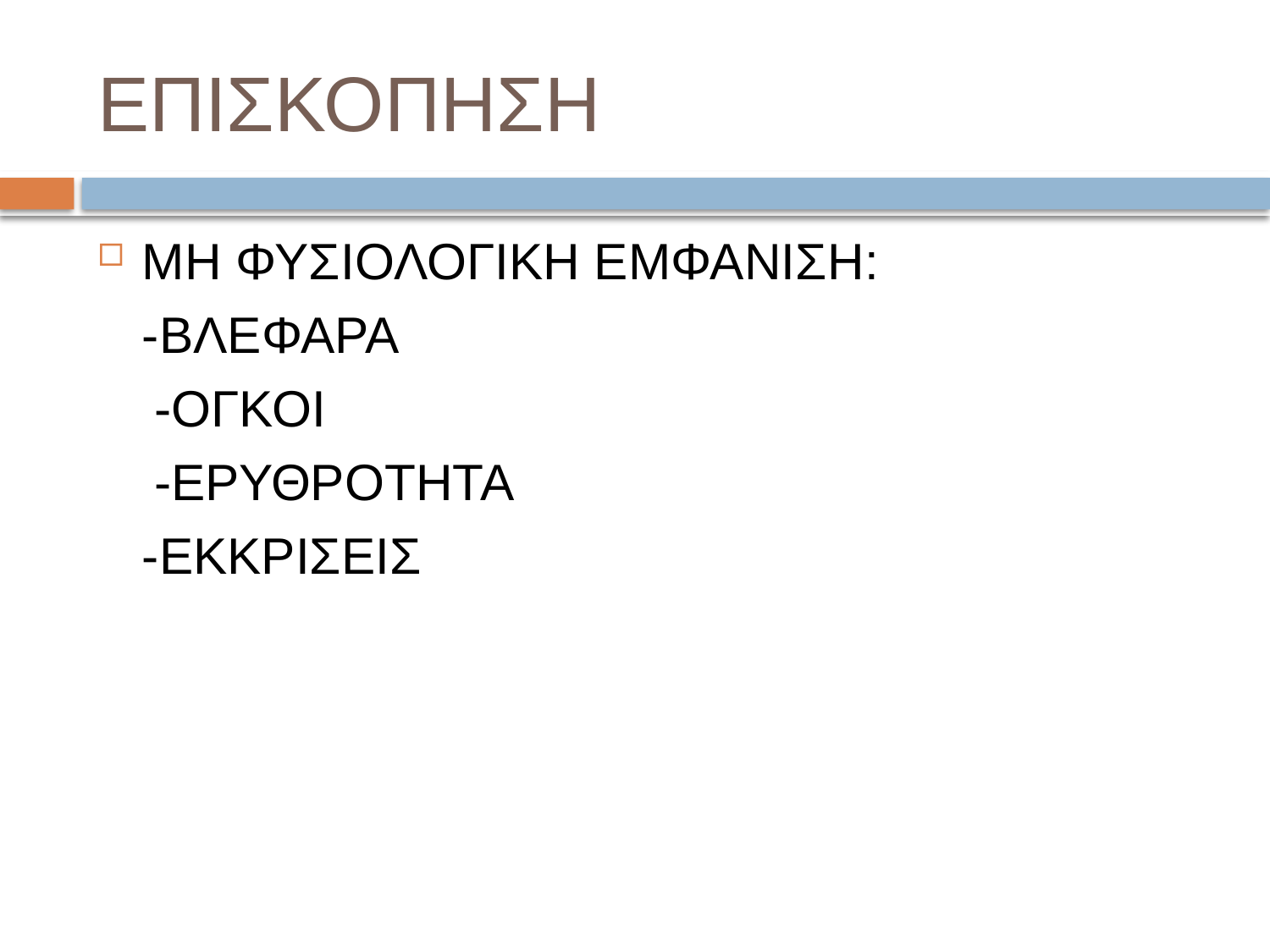

# ΕΠΙΣΚΟΠΗΣΗ
ΜΗ ΦΥΣΙΟΛΟΓΙΚΗ ΕΜΦΑΝΙΣΗ:
	-ΒΛΕΦΑΡΑ
    -ΟΓΚΟΙ
    -ΕΡΥΘΡΟΤΗΤΑ
	-ΕΚΚΡΙΣΕΙΣ